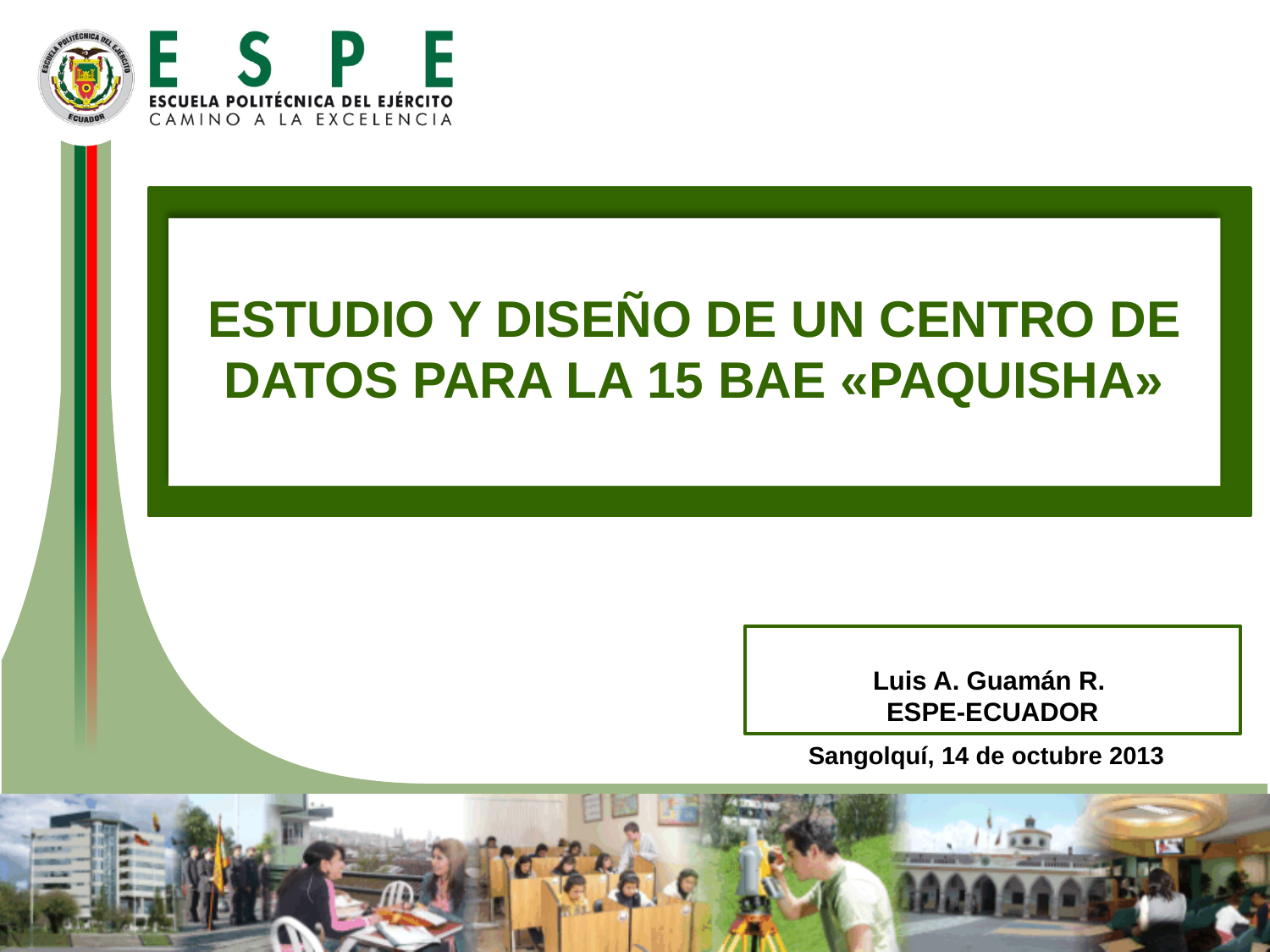

ESTUDIO Y DISEÑO DE UN CENTRO DE DATOS PARA LA 15 BAE «PAQUISHA»

Luis A. Guamán R.
ESPE-ECUADOR

Sangolquí, 14 de octubre 2013